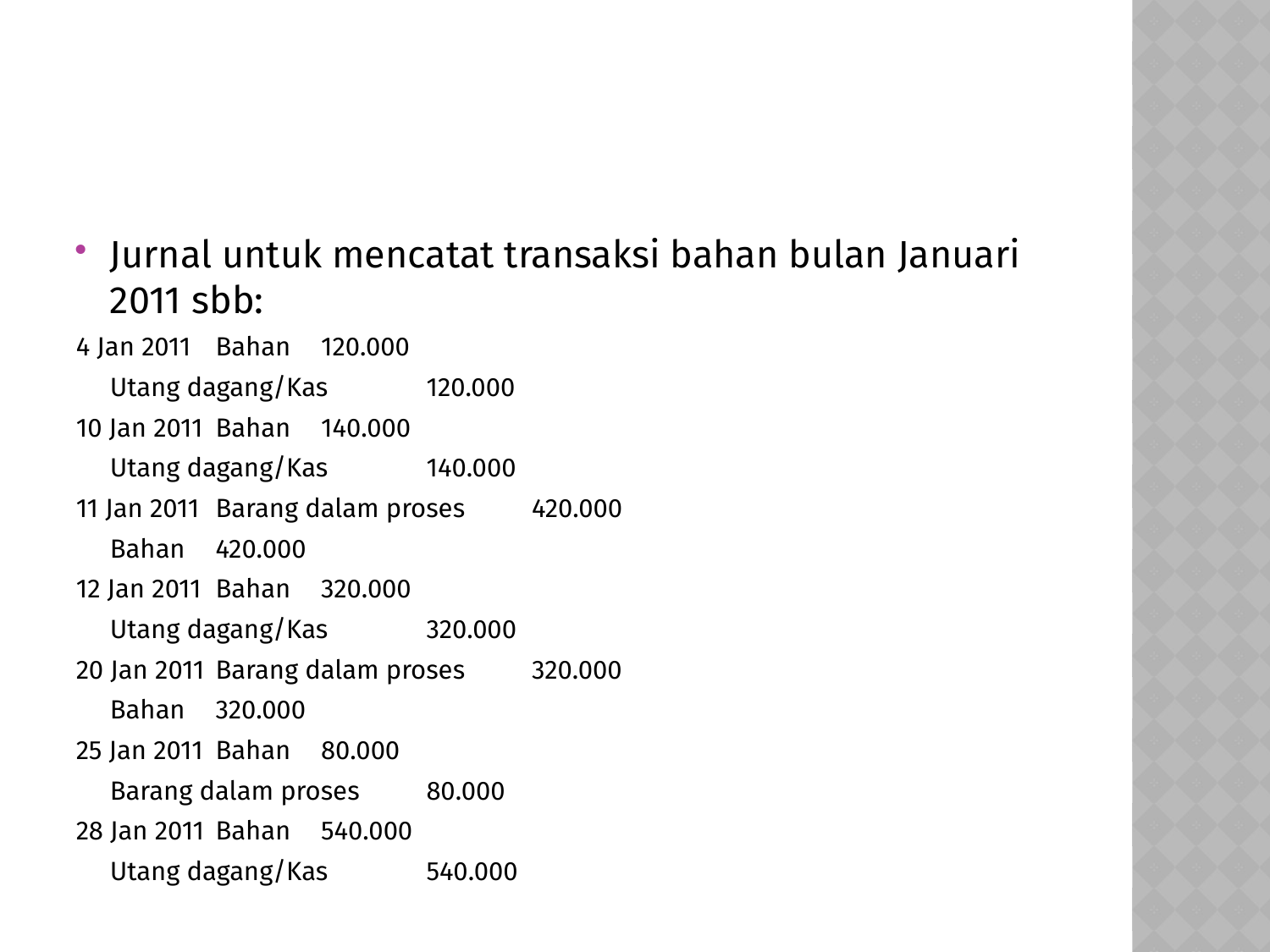

#
Jurnal untuk mencatat transaksi bahan bulan Januari 2011 sbb:
4 Jan 2011	Bahan			120.000
				Utang dagang/Kas		120.000
10 Jan 2011	Bahan			140.000
				Utang dagang/Kas		140.000
11 Jan 2011	Barang dalam proses	420.000
				Bahan			420.000
12 Jan 2011	Bahan			320.000
				Utang dagang/Kas		320.000
20 Jan 2011	Barang dalam proses	320.000
				Bahan			320.000
25 Jan 2011	Bahan			80.000
				Barang dalam proses	80.000
28 Jan 2011	Bahan			540.000
				Utang dagang/Kas		540.000